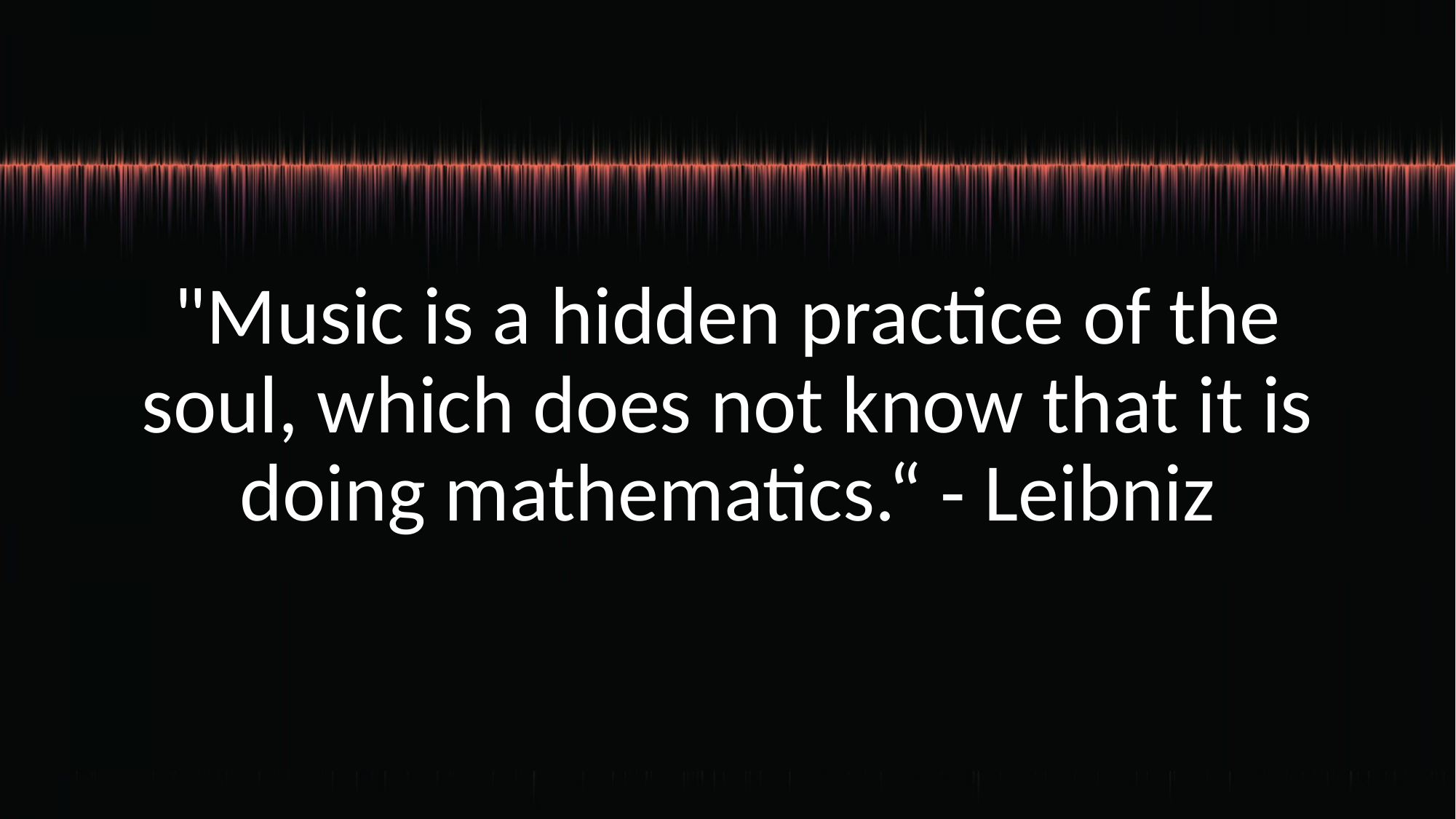

"Music is a hidden practice of the soul, which does not know that it is doing mathematics.“ - Leibniz